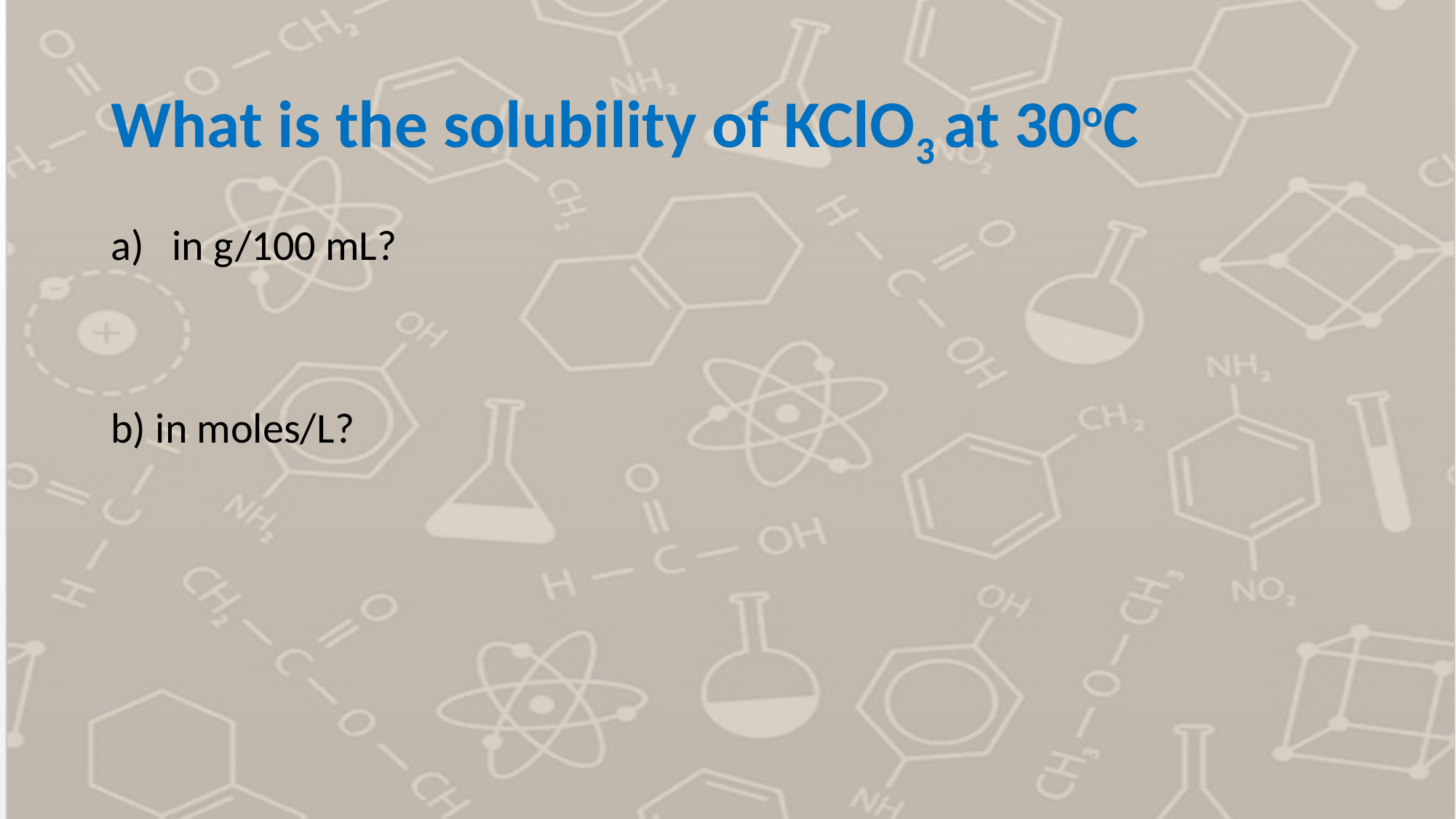

# What is the solubility of KClO3 at 30oC
in g/100 mL?

b) in moles/L?